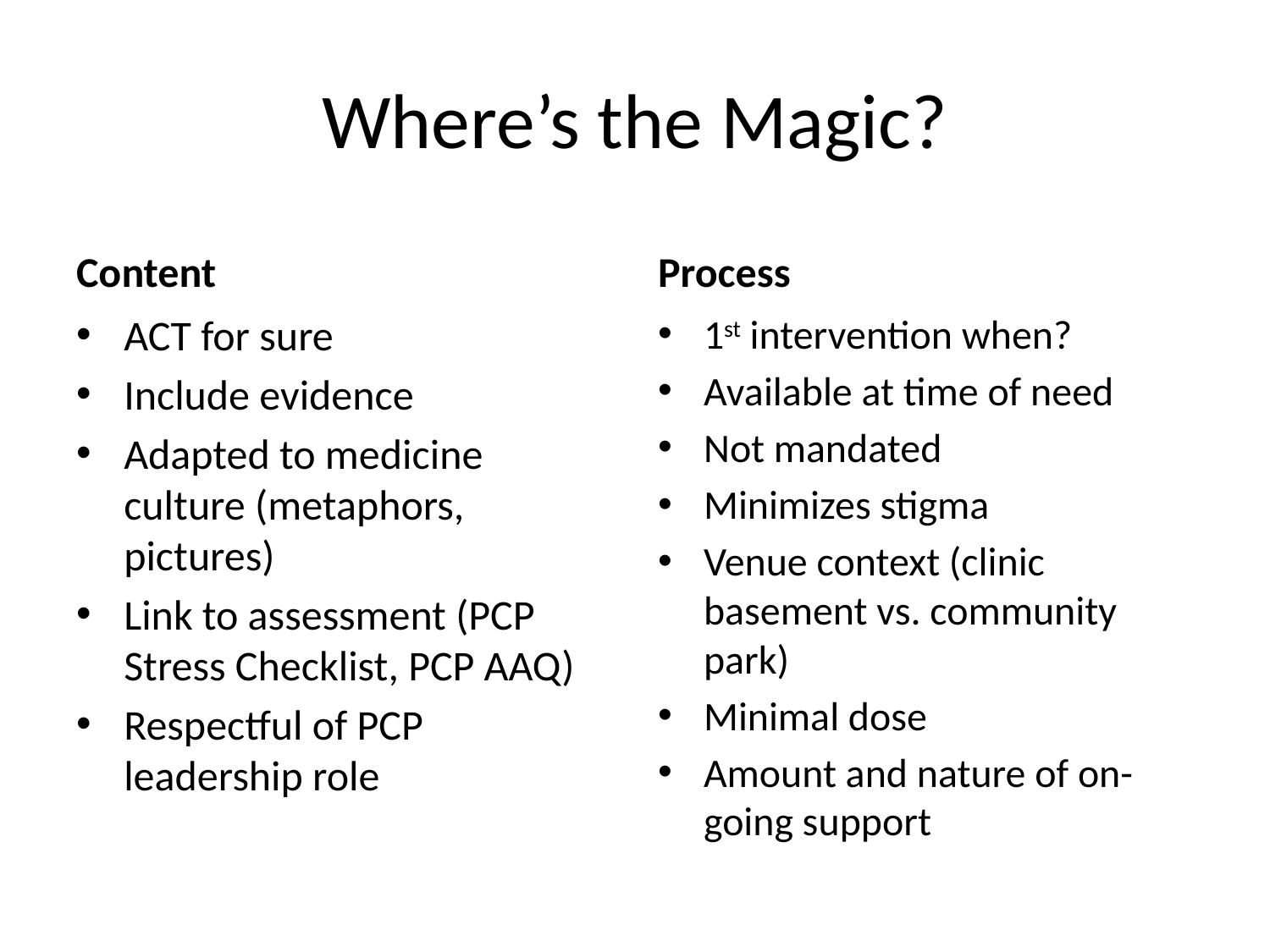

# Where’s the Magic?
Content
Process
ACT for sure
Include evidence
Adapted to medicine culture (metaphors, pictures)
Link to assessment (PCP Stress Checklist, PCP AAQ)
Respectful of PCP leadership role
1st intervention when?
Available at time of need
Not mandated
Minimizes stigma
Venue context (clinic basement vs. community park)
Minimal dose
Amount and nature of on-going support